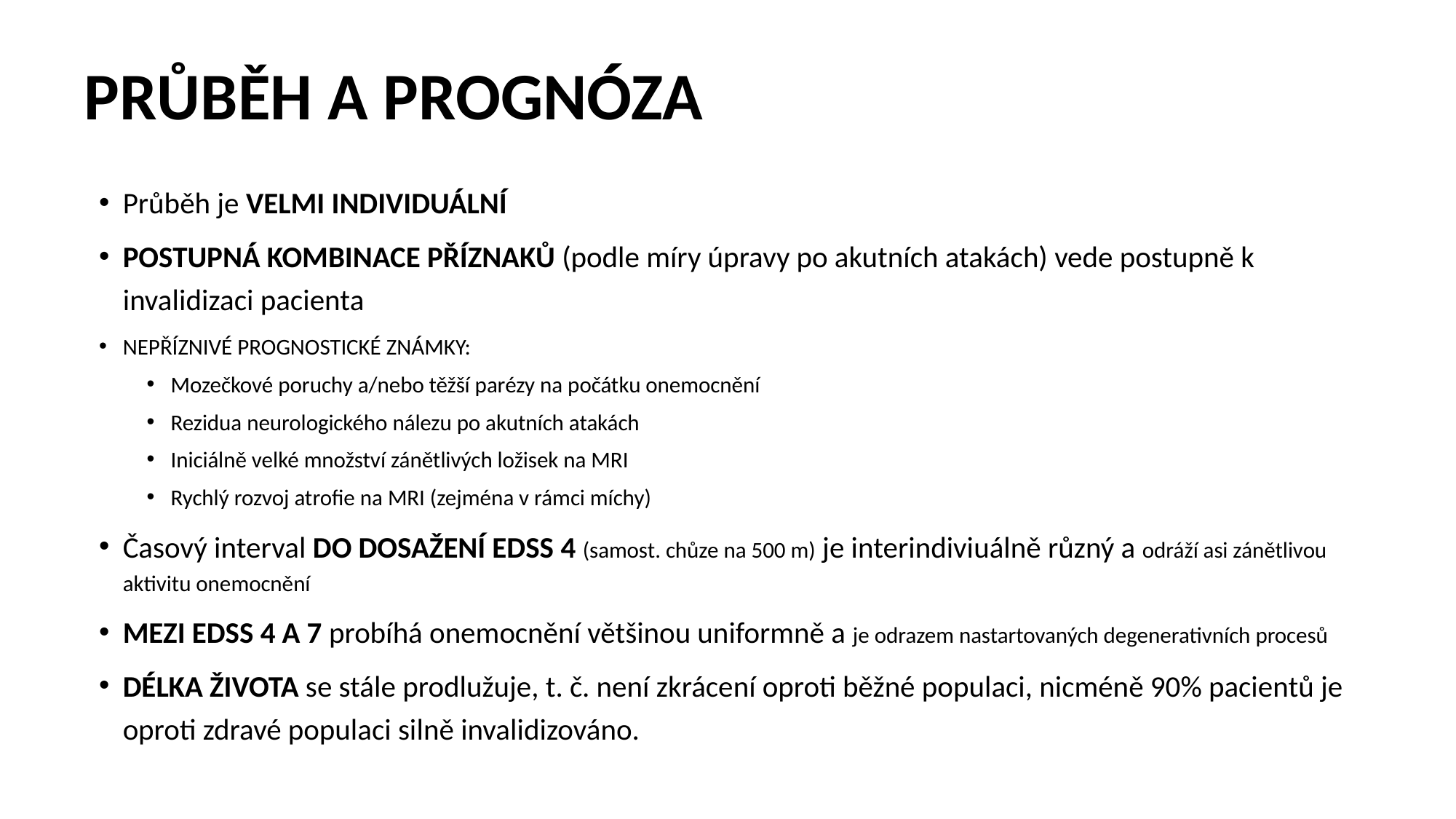

# PRŮBĚH A PROGNÓZA
Průběh je VELMI INDIVIDUÁLNÍ
POSTUPNÁ KOMBINACE PŘÍZNAKŮ (podle míry úpravy po akutních atakách) vede postupně k invalidizaci pacienta
NEPŘÍZNIVÉ PROGNOSTICKÉ ZNÁMKY:
Mozečkové poruchy a/nebo těžší parézy na počátku onemocnění
Rezidua neurologického nálezu po akutních atakách
Iniciálně velké množství zánětlivých ložisek na MRI
Rychlý rozvoj atrofie na MRI (zejména v rámci míchy)
Časový interval DO DOSAŽENÍ EDSS 4 (samost. chůze na 500 m) je interindiviuálně různý a odráží asi zánětlivou aktivitu onemocnění
MEZI EDSS 4 A 7 probíhá onemocnění většinou uniformně a je odrazem nastartovaných degenerativních procesů
DÉLKA ŽIVOTA se stále prodlužuje, t. č. není zkrácení oproti běžné populaci, nicméně 90% pacientů je oproti zdravé populaci silně invalidizováno.